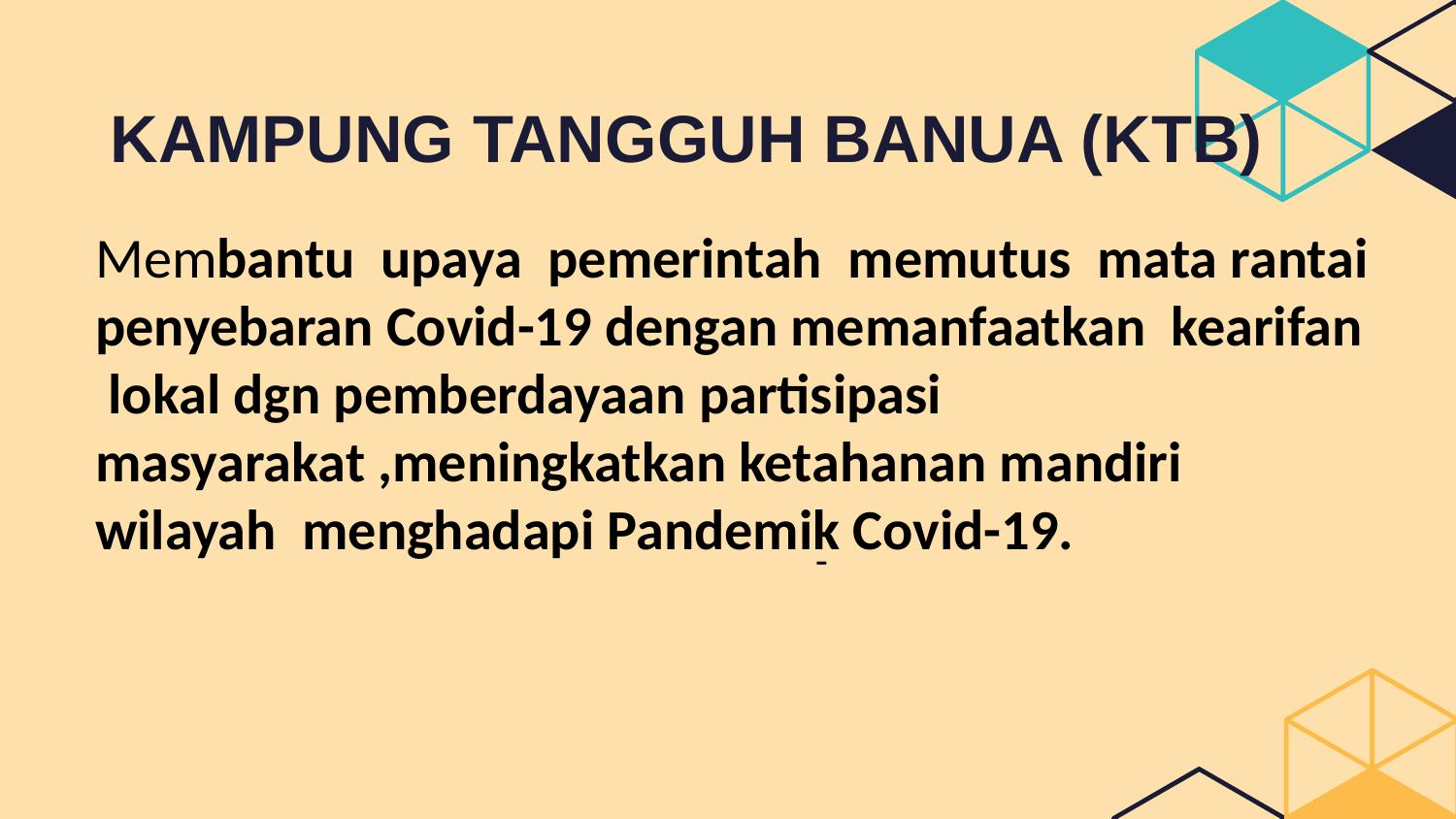

# KAMPUNG TANGGUH BANUA (KTB)
Membantu  upaya  pemerintah  memutus  mata rantai penyebaran Covid-19 dengan memanfaatkan  kearifan  lokal dgn pemberdayaan partisipasi masyarakat ,meningkatkan ketahanan mandiri  wilayah  menghadapi Pandemik Covid-19.

-